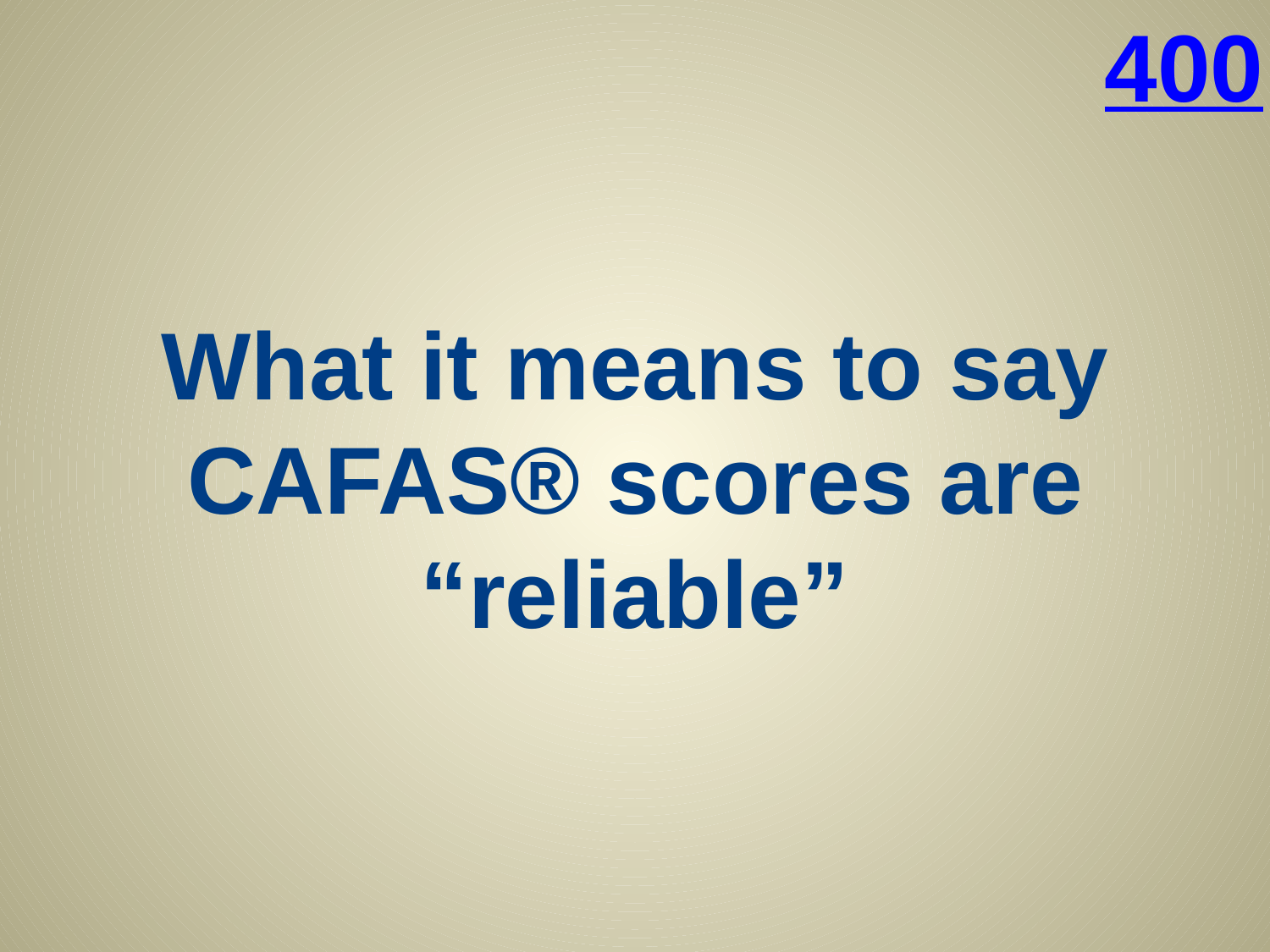

400
# What it means to say CAFAS® scores are “reliable”